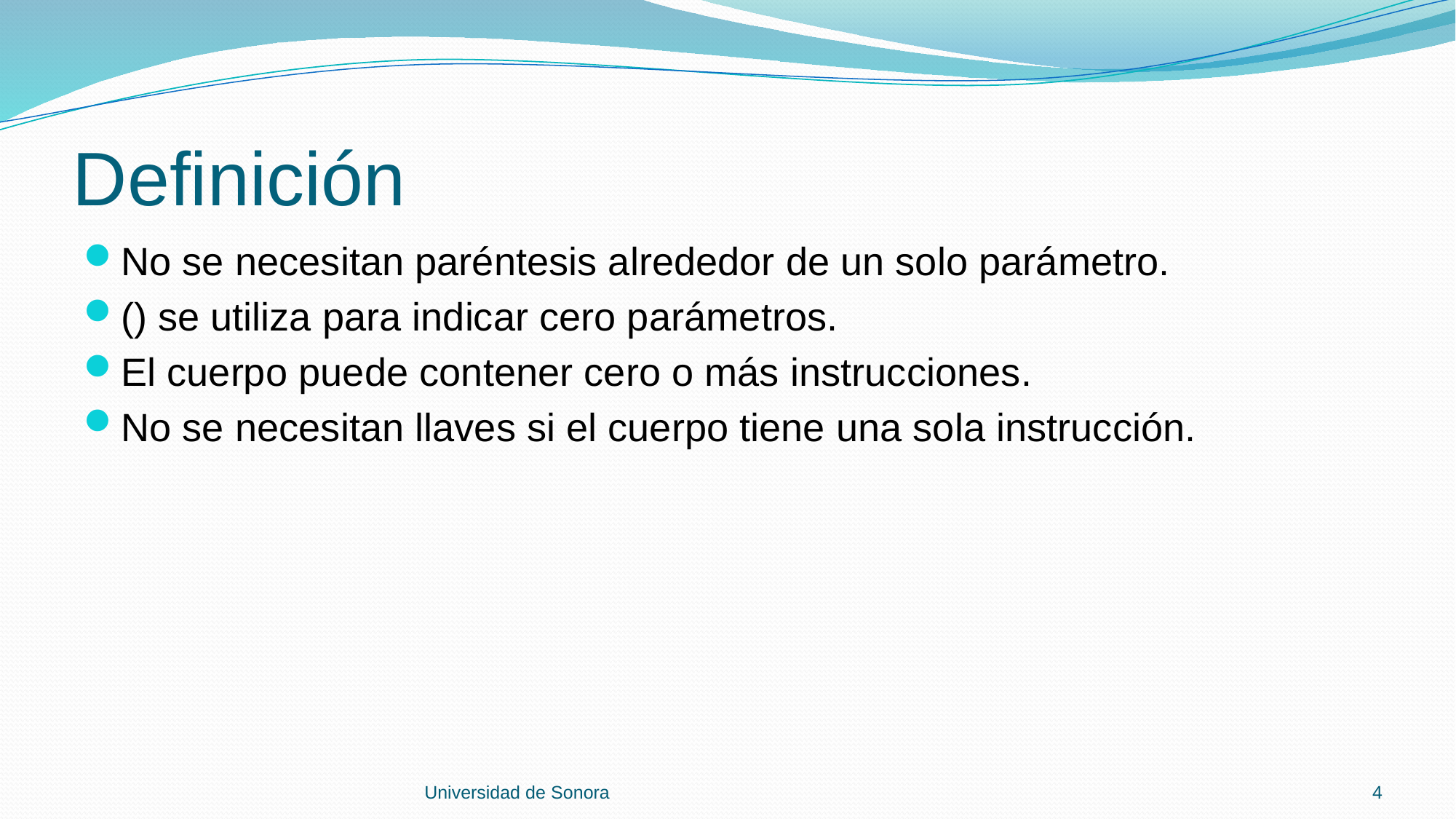

# Definición
No se necesitan paréntesis alrededor de un solo parámetro.
() se utiliza para indicar cero parámetros.
El cuerpo puede contener cero o más instrucciones.
No se necesitan llaves si el cuerpo tiene una sola instrucción.

Universidad de Sonora
4